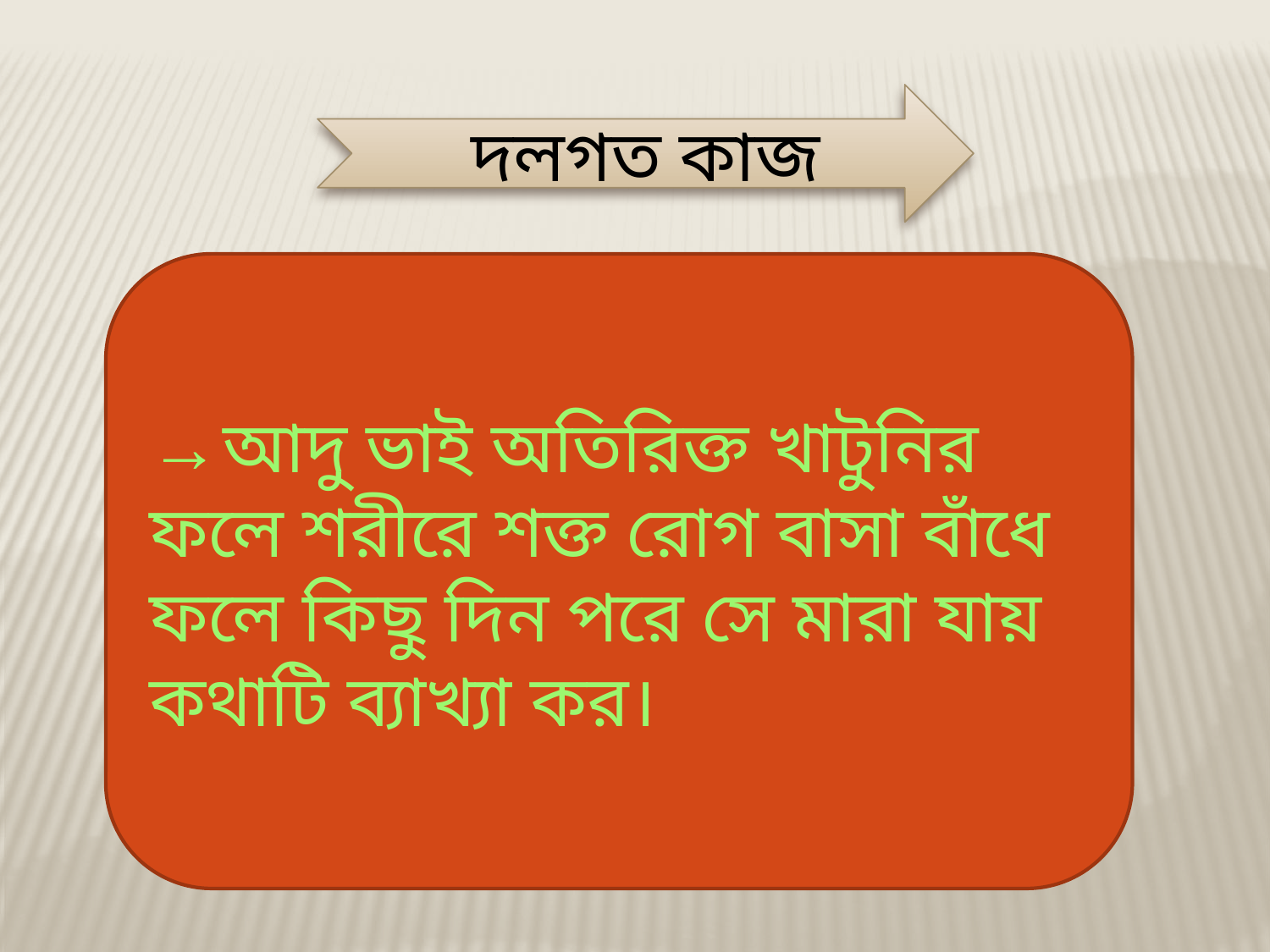

দলগত কাজ
→ আদু ভাই অতিরিক্ত খাটুনির ফলে শরীরে শক্ত রোগ বাসা বাঁধে ফলে কিছু দিন পরে সে মারা যায় কথাটি ব্যাখ্যা কর।